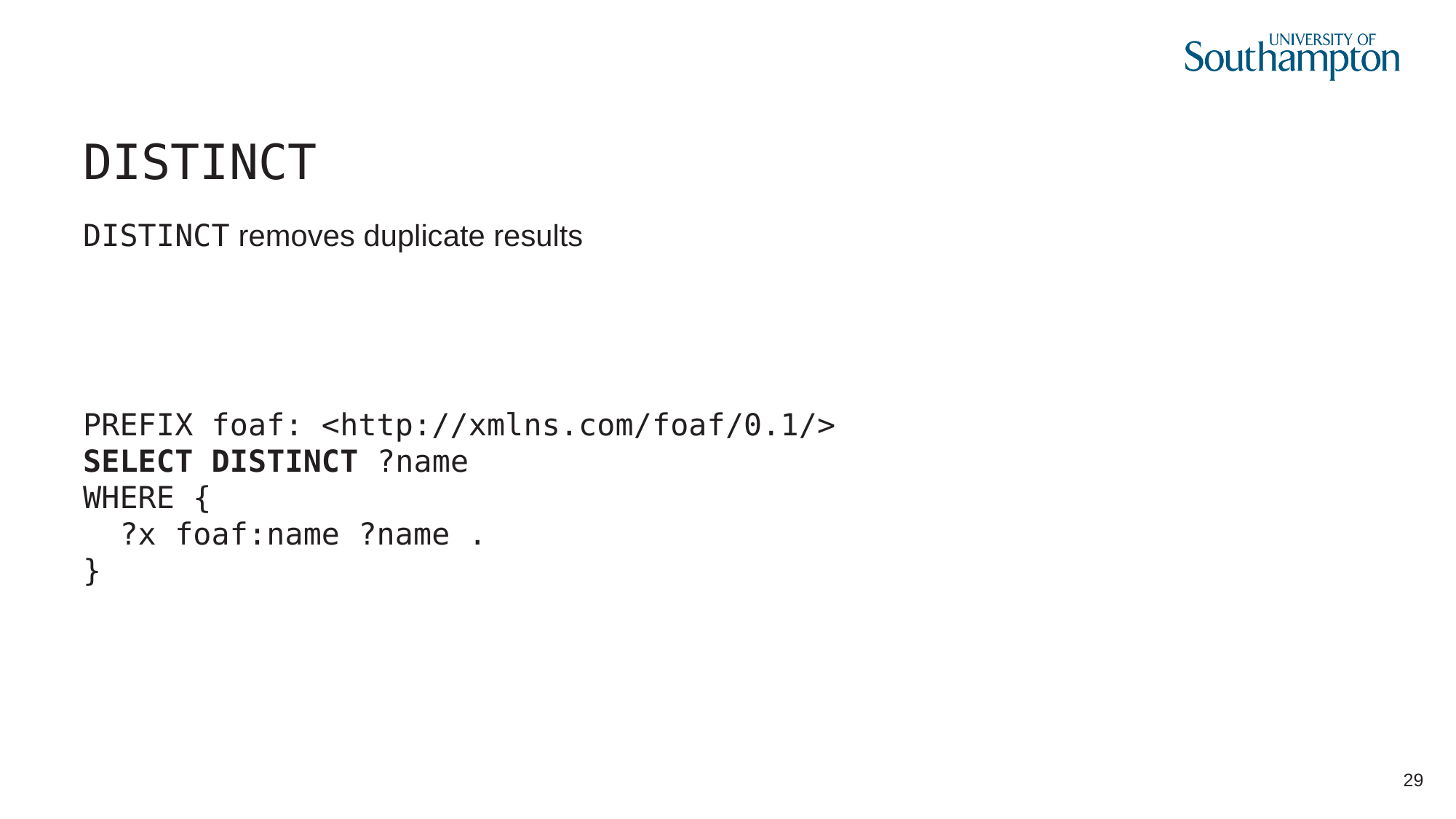

# DISTINCT
DISTINCT removes duplicate results

PREFIX foaf: <http://xmlns.com/foaf/0.1/>
SELECT DISTINCT ?name
WHERE {
  ?x foaf:name ?name .
}